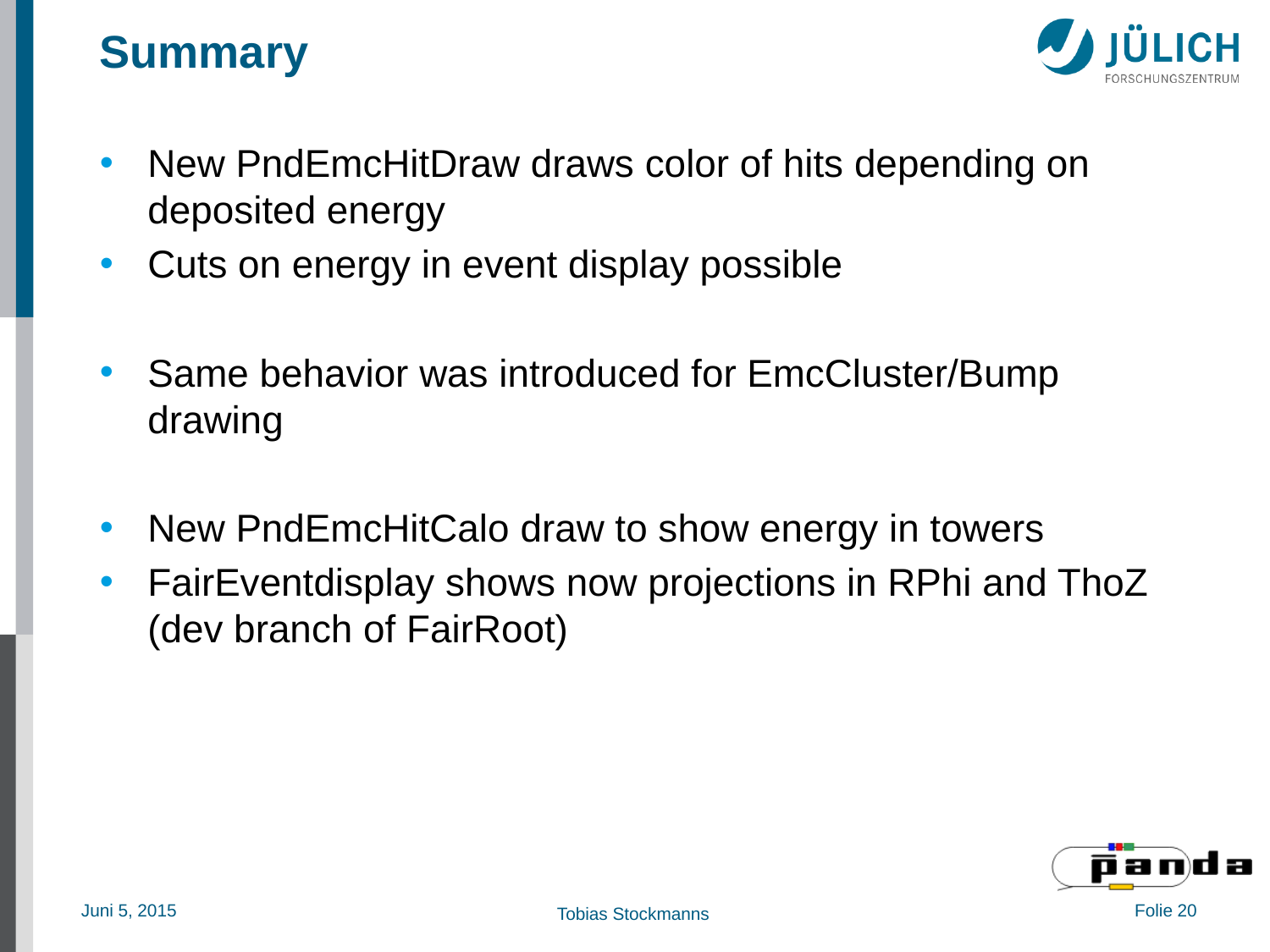

# Summary
New PndEmcHitDraw draws color of hits depending on deposited energy
Cuts on energy in event display possible

Same behavior was introduced for EmcCluster/Bump drawing

New PndEmcHitCalo draw to show energy in towers
FairEventdisplay shows now projections in RPhi and ThoZ
(dev branch of FairRoot)